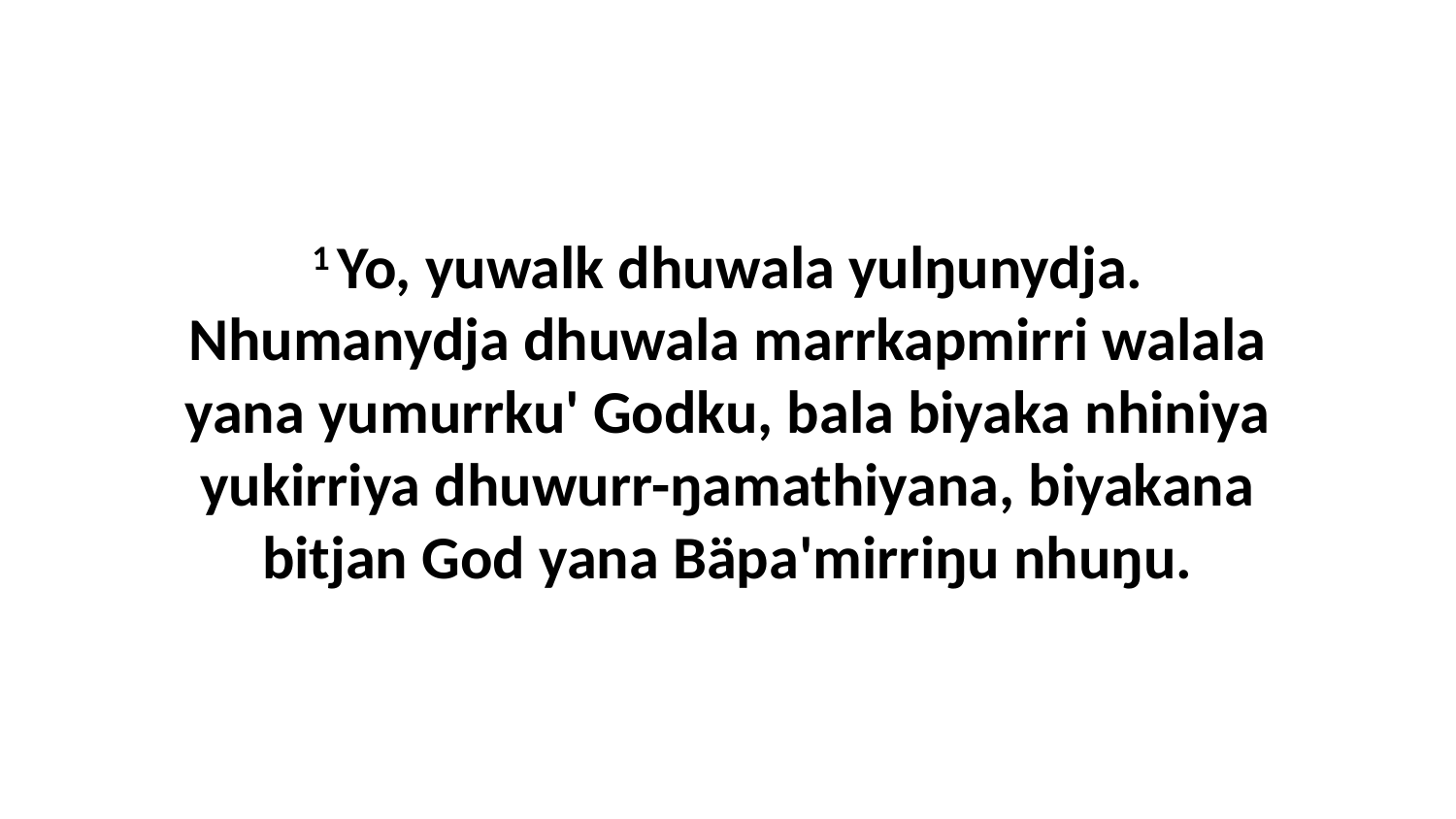

1 Yo, yuwalk dhuwala yulŋunydja. Nhumanydja dhuwala marrkapmirri walala yana yumurrku' Godku, bala biyaka nhiniya yukirriya dhuwurr-ŋamathiyana, biyakana bitjan God yana Bäpa'mirriŋu nhuŋu.